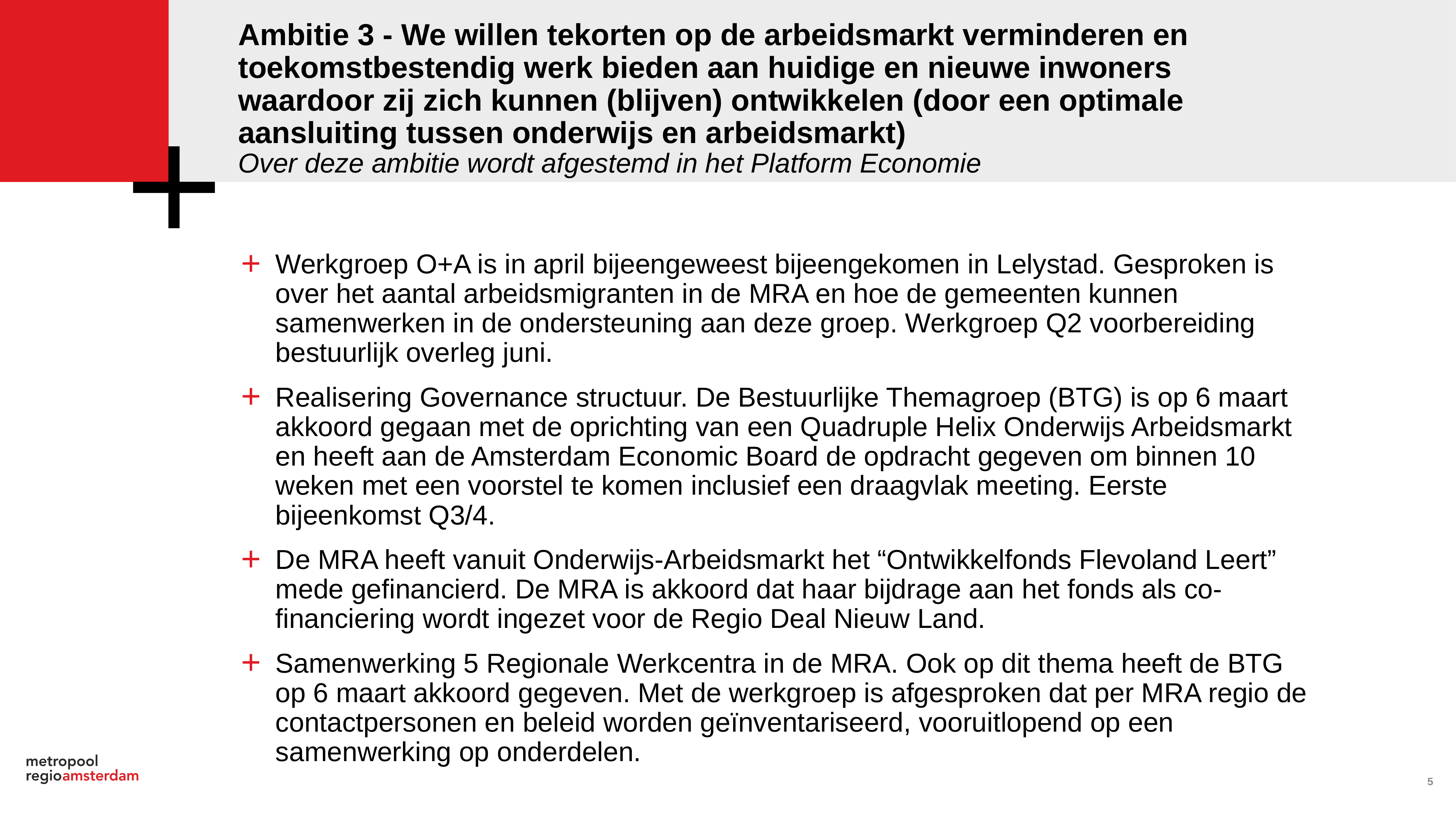

Ambitie 3 - We willen tekorten op de arbeidsmarkt verminderen en toekomstbestendig werk bieden aan huidige en nieuwe inwoners waardoor zij zich kunnen (blijven) ontwikkelen (door een optimale aansluiting tussen onderwijs en arbeidsmarkt)
Over deze ambitie wordt afgestemd in het Platform Economie
Werkgroep O+A is in april bijeengeweest bijeengekomen in Lelystad. Gesproken is over het aantal arbeidsmigranten in de MRA en hoe de gemeenten kunnen samenwerken in de ondersteuning aan deze groep. Werkgroep Q2 voorbereiding bestuurlijk overleg juni.
Realisering Governance structuur. De Bestuurlijke Themagroep (BTG) is op 6 maart akkoord gegaan met de oprichting van een Quadruple Helix Onderwijs Arbeidsmarkt en heeft aan de Amsterdam Economic Board de opdracht gegeven om binnen 10 weken met een voorstel te komen inclusief een draagvlak meeting. Eerste bijeenkomst Q3/4.
De MRA heeft vanuit Onderwijs-Arbeidsmarkt het “Ontwikkelfonds Flevoland Leert” mede gefinancierd. De MRA is akkoord dat haar bijdrage aan het fonds als co-financiering wordt ingezet voor de Regio Deal Nieuw Land.
Samenwerking 5 Regionale Werkcentra in de MRA. Ook op dit thema heeft de BTG op 6 maart akkoord gegeven. Met de werkgroep is afgesproken dat per MRA regio de contactpersonen en beleid worden geïnventariseerd, vooruitlopend op een samenwerking op onderdelen.

5